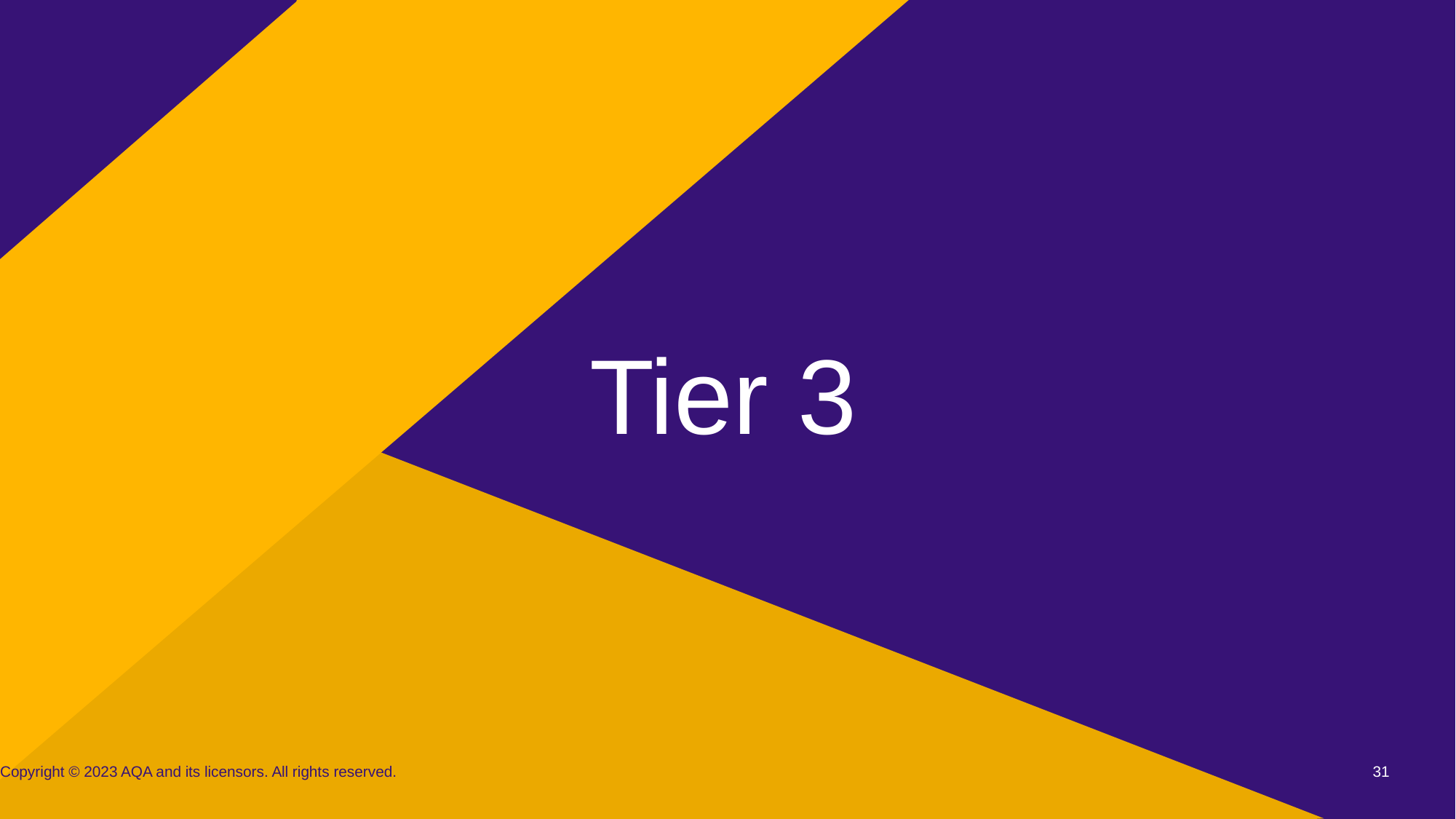

# Tier 3
31
Copyright © 2023 AQA and its licensors. All rights reserved.